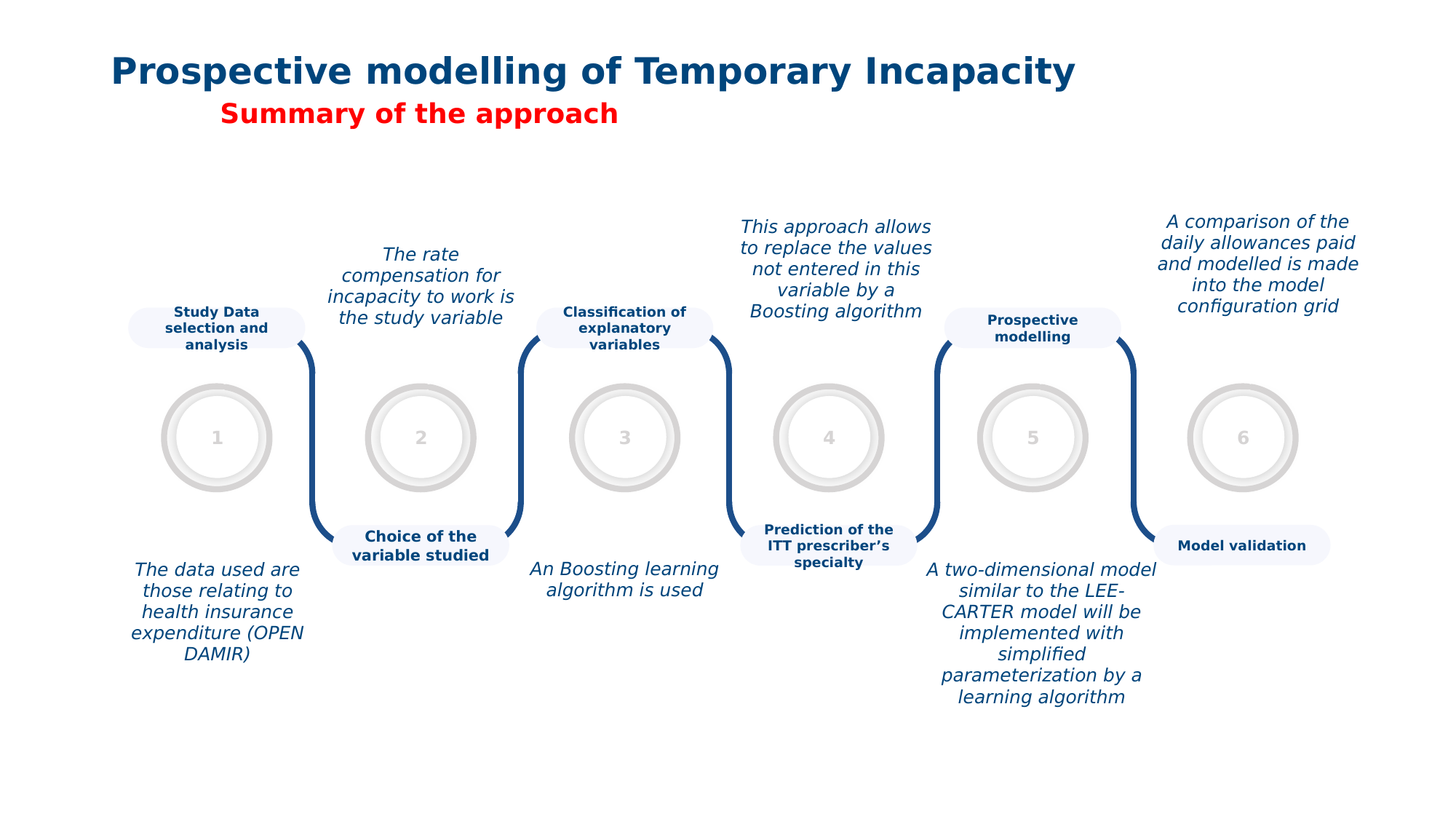

# Prospective modelling of Temporary Incapacity Summary of the approach
A comparison of the daily allowances paid and modelled is made into the model configuration grid
This approach allows to replace the values not entered in this variable by a Boosting algorithm
The rate compensation for incapacity to work is the study variable
Study Data selection and analysis
Classification of explanatory variables
Prospective modelling

1

2

3

4

5

6
Model validation
Choice of the variable studied
Prediction of the ITT prescriber’s specialty
An Boosting learning algorithm is used
The data used are those relating to health insurance expenditure (OPEN DAMIR)
A two-dimensional model similar to the LEE-CARTER model will be implemented with simplified parameterization by a learning algorithm